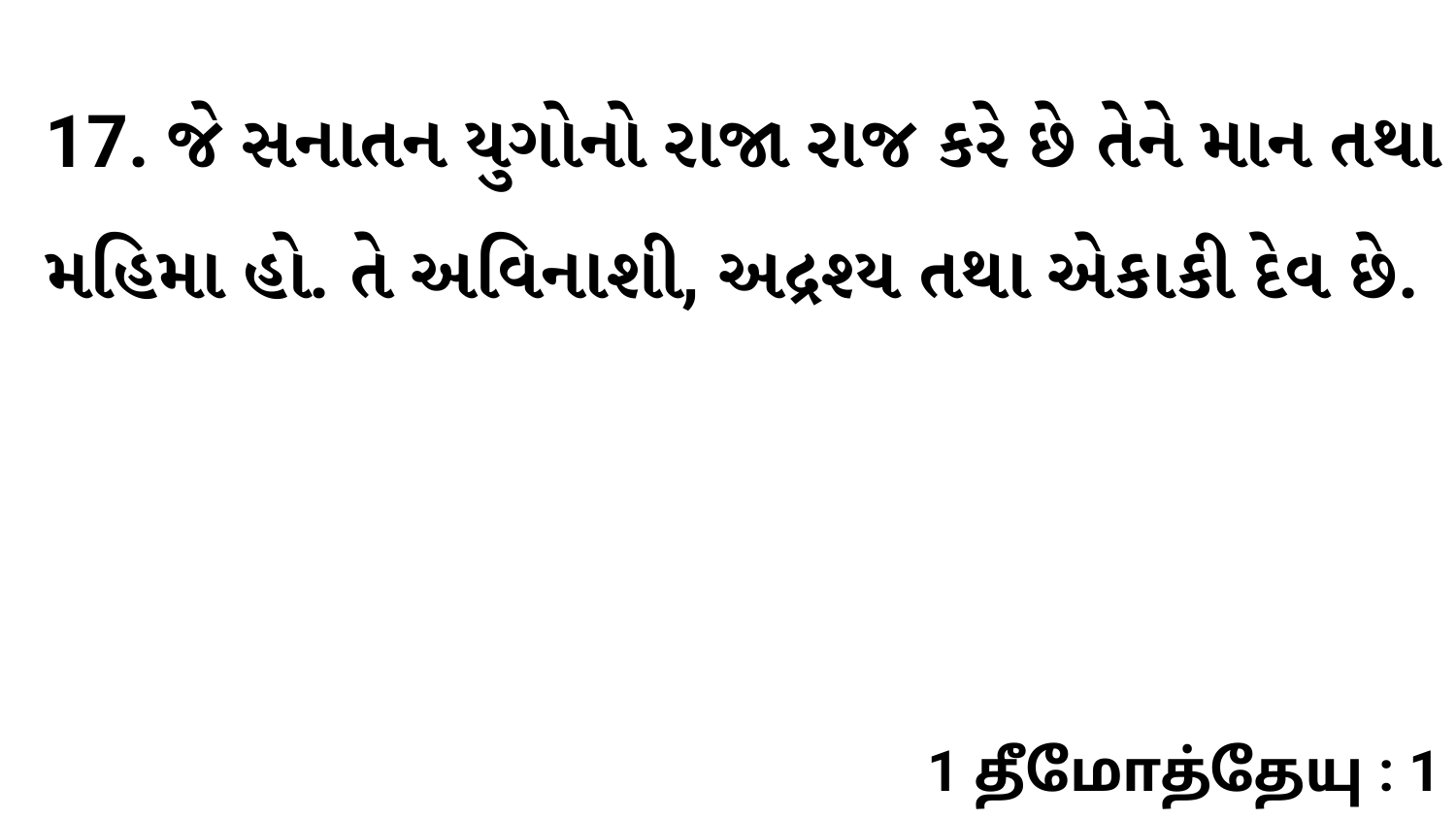

17. જે સનાતન યુગોનો રાજા રાજ કરે છે તેને માન તથા મહિમા હો. તે અવિનાશી, અદ્રશ્ય તથા એકાકી દેવ છે.
1 தீமோத்தேயு : 1